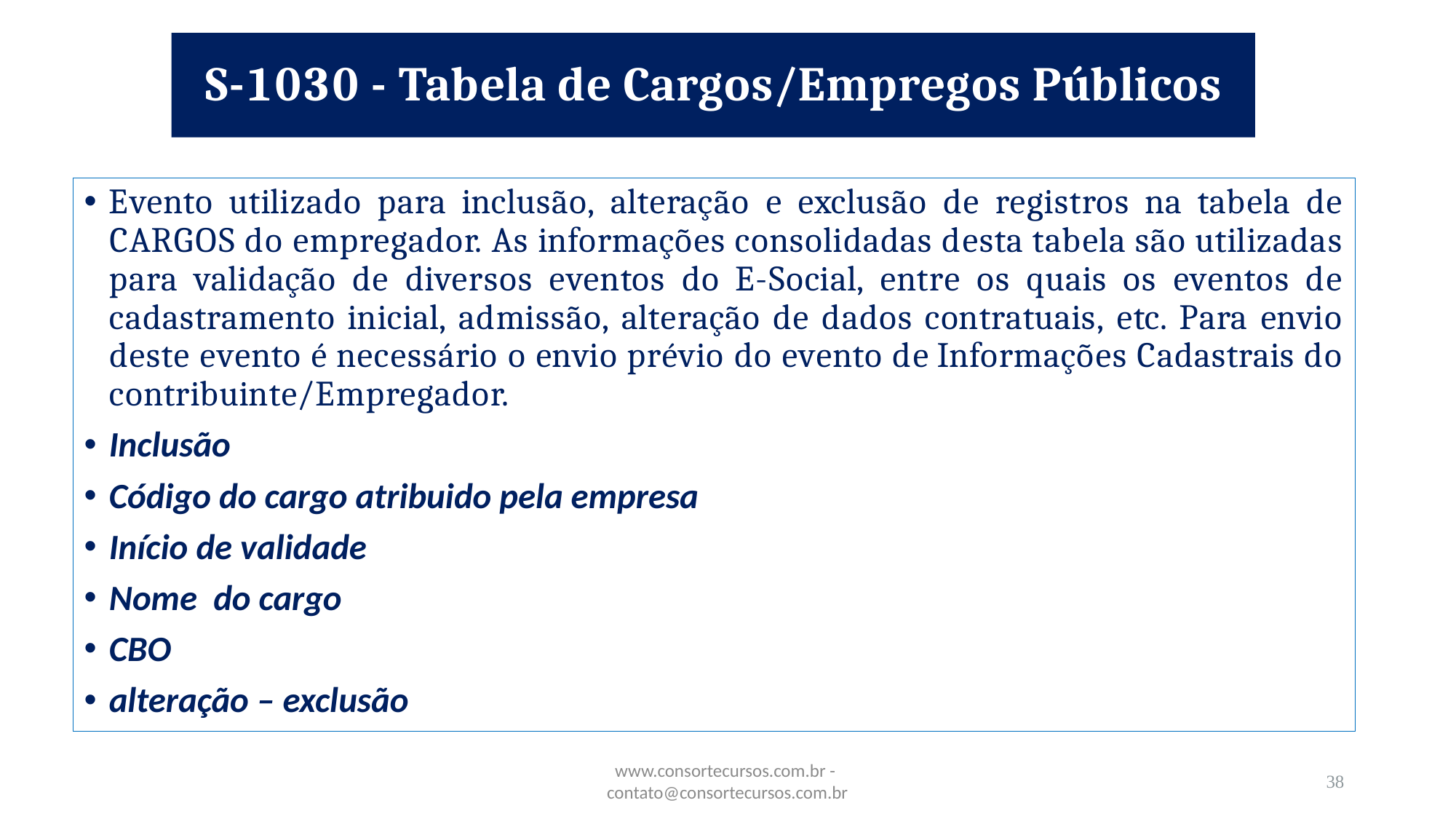

# S-1030 - Tabela de Cargos/Empregos Públicos
Evento utilizado para inclusão, alteração e exclusão de registros na tabela de CARGOS do empregador. As informações consolidadas desta tabela são utilizadas para validação de diversos eventos do E-Social, entre os quais os eventos de cadastramento inicial, admissão, alteração de dados contratuais, etc. Para envio deste evento é necessário o envio prévio do evento de Informações Cadastrais do contribuinte/Empregador.
Inclusão
Código do cargo atribuido pela empresa
Início de validade
Nome  do cargo
CBO
alteração – exclusão

www.consortecursos.com.br -  contato@consortecursos.com.br
38